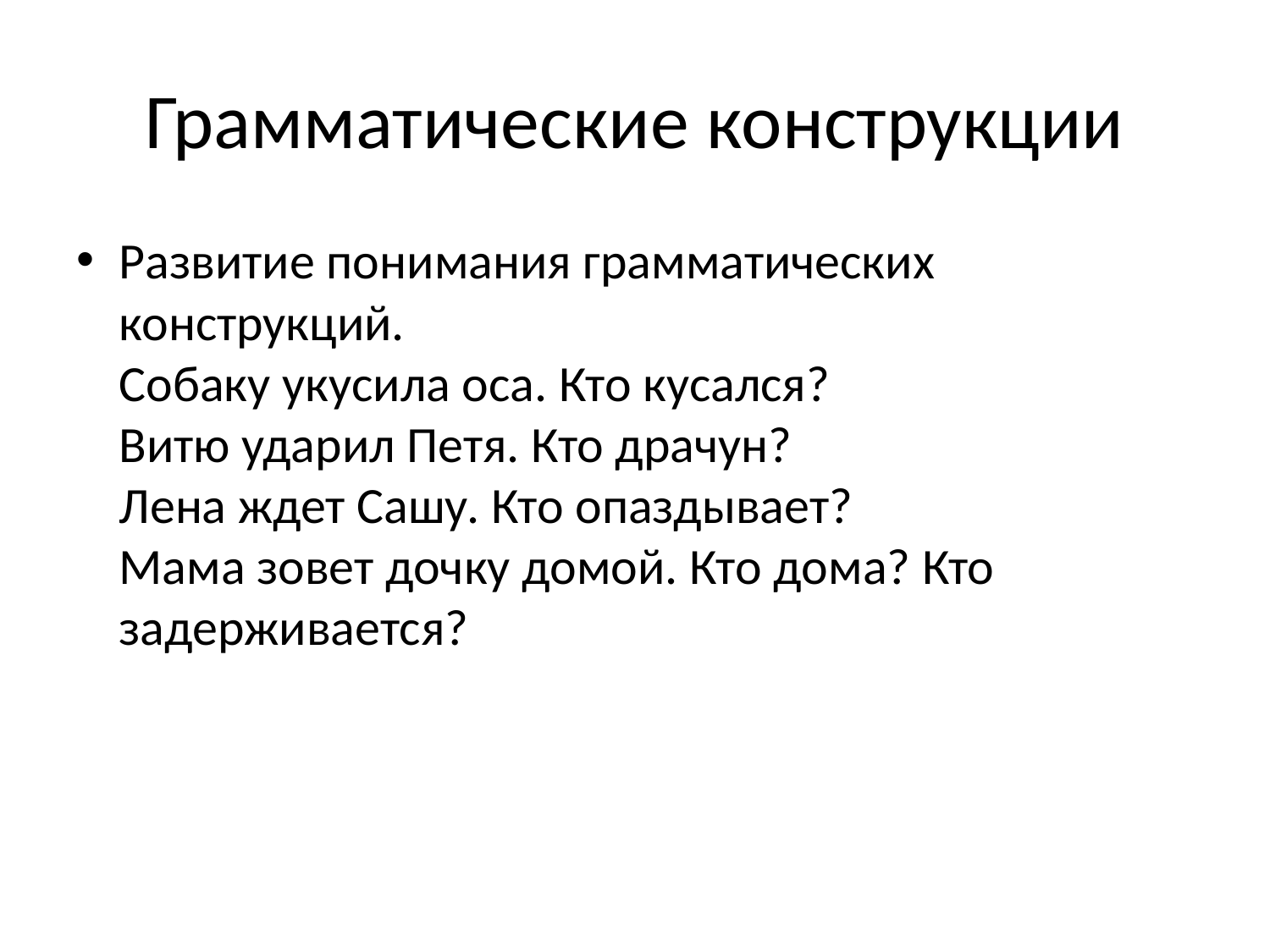

# Грамматические конструкции
Развитие понимания грамматических конструкций.
Собаку укусила оса. Кто кусался?
Витю ударил Петя. Кто драчун?
Лена ждет Сашу. Кто опаздывает?
Мама зовет дочку домой. Кто дома? Кто задерживается?